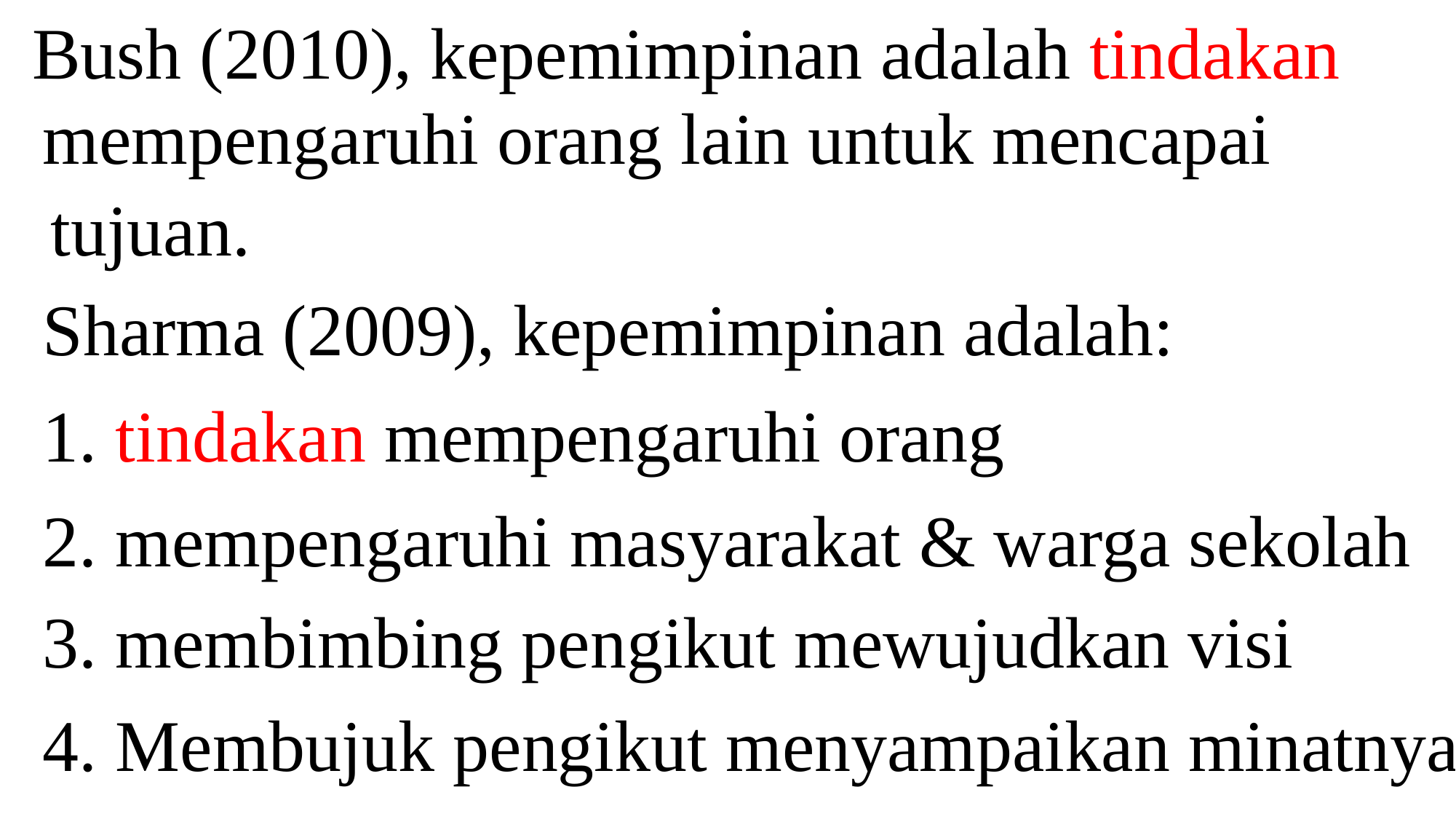

Bush (2010), kepemimpinan adalah tindakan
mempengaruhi orang lain untuk mencapai
 tujuan.
Sharma (2009), kepemimpinan adalah:
1. tindakan mempengaruhi orang
2. mempengaruhi masyarakat & warga sekolah
3. membimbing pengikut mewujudkan visi
4. Membujuk pengikut menyampaikan minatnya